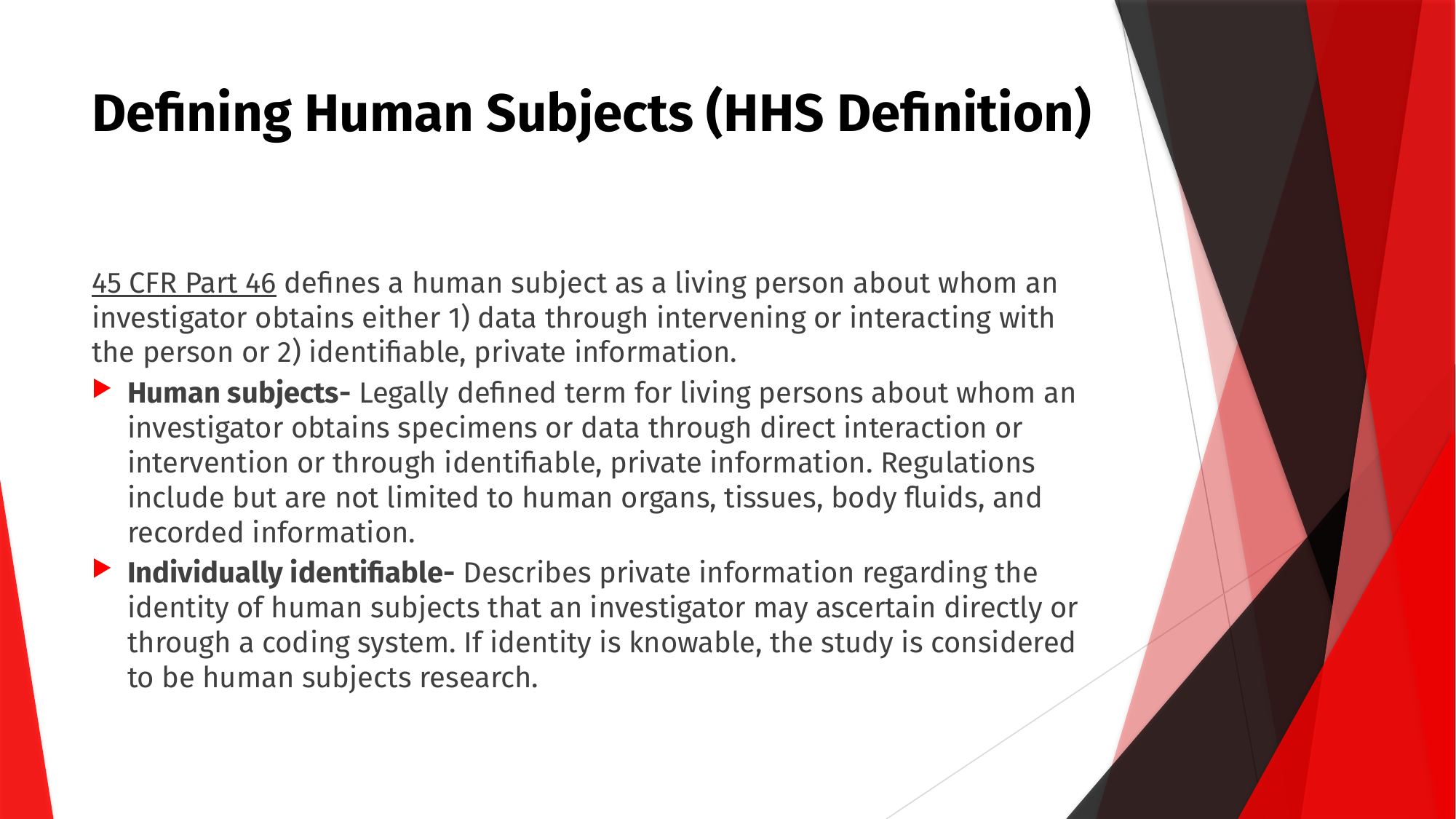

# Defining Human Subjects (HHS Definition)
45 CFR Part 46 defines a human subject as a living person about whom an investigator obtains either 1) data through intervening or interacting with the person or 2) identifiable, private information.
Human subjects- Legally defined term for living persons about whom an investigator obtains specimens or data through direct interaction or intervention or through identifiable, private information. Regulations include but are not limited to human organs, tissues, body fluids, and recorded information.
Individually identifiable- Describes private information regarding the identity of human subjects that an investigator may ascertain directly or through a coding system. If identity is knowable, the study is considered to be human subjects research.